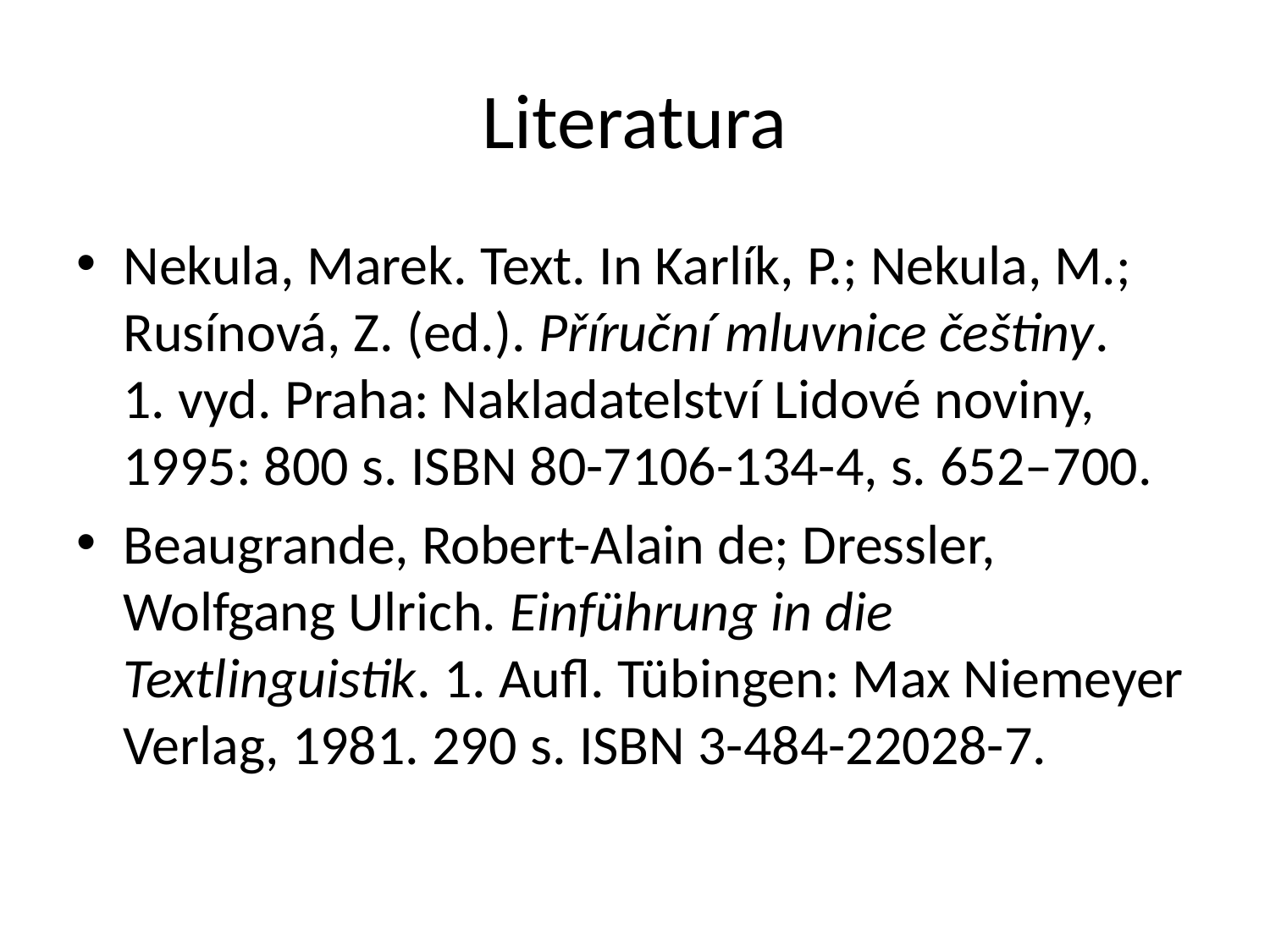

# Literatura
Nekula, Marek. Text. In Karlík, P.; Nekula, M.; Rusínová, Z. (ed.). Příruční mluvnice češtiny. 1. vyd. Praha: Nakladatelství Lidové noviny, 1995: 800 s. ISBN 80-7106-134-4, s. 652–700.
Beaugrande, Robert-Alain de; Dressler, Wolfgang Ulrich. Einführung in die Textlinguistik. 1. Aufl. Tübingen: Max Niemeyer Verlag, 1981. 290 s. ISBN 3-484-22028-7.